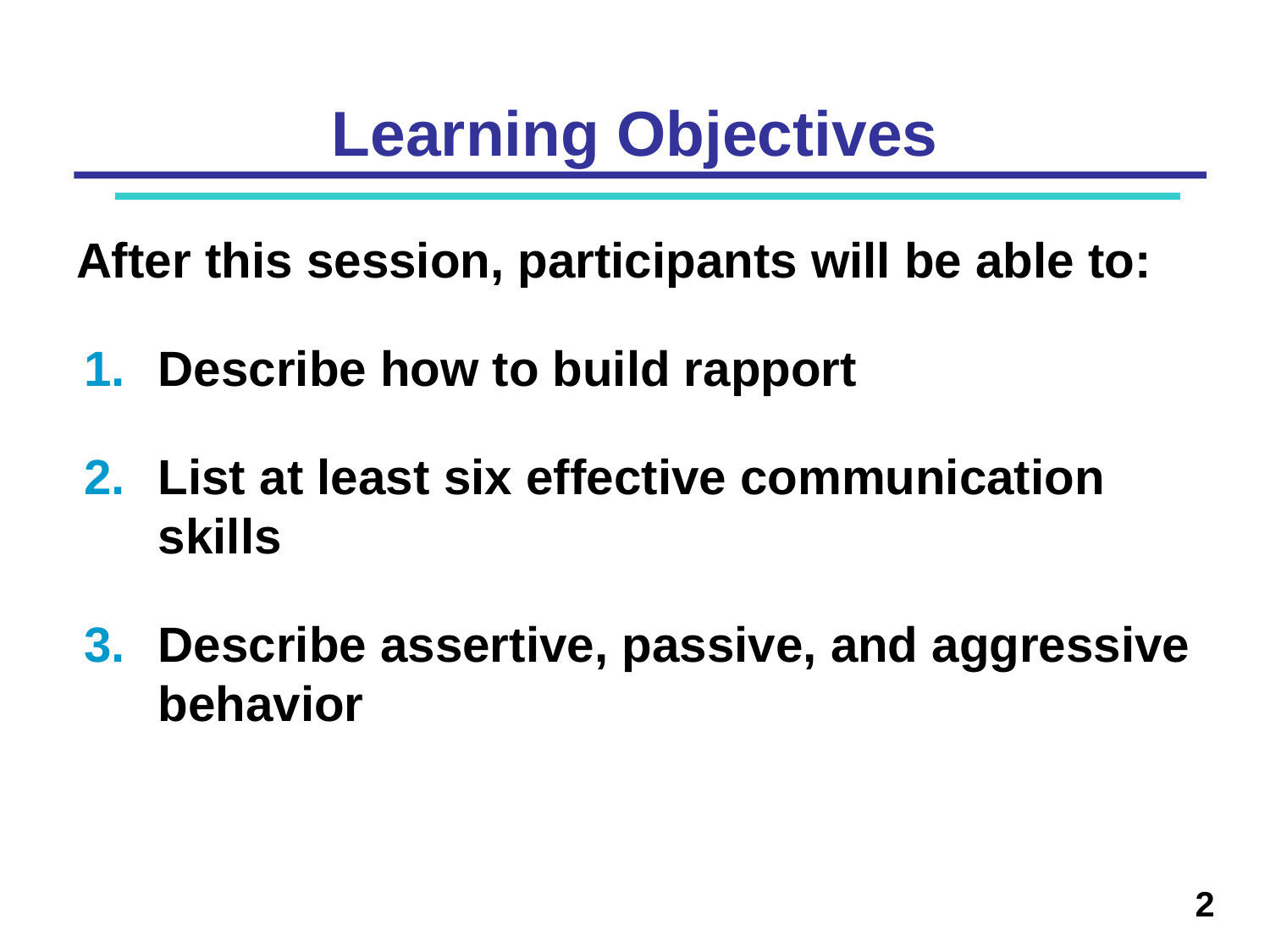

# Learning Objectives
After this session, participants will be able to:

Describe how to build rapport

List at least six effective communication skills

Describe assertive, passive, and aggressive behavior
2